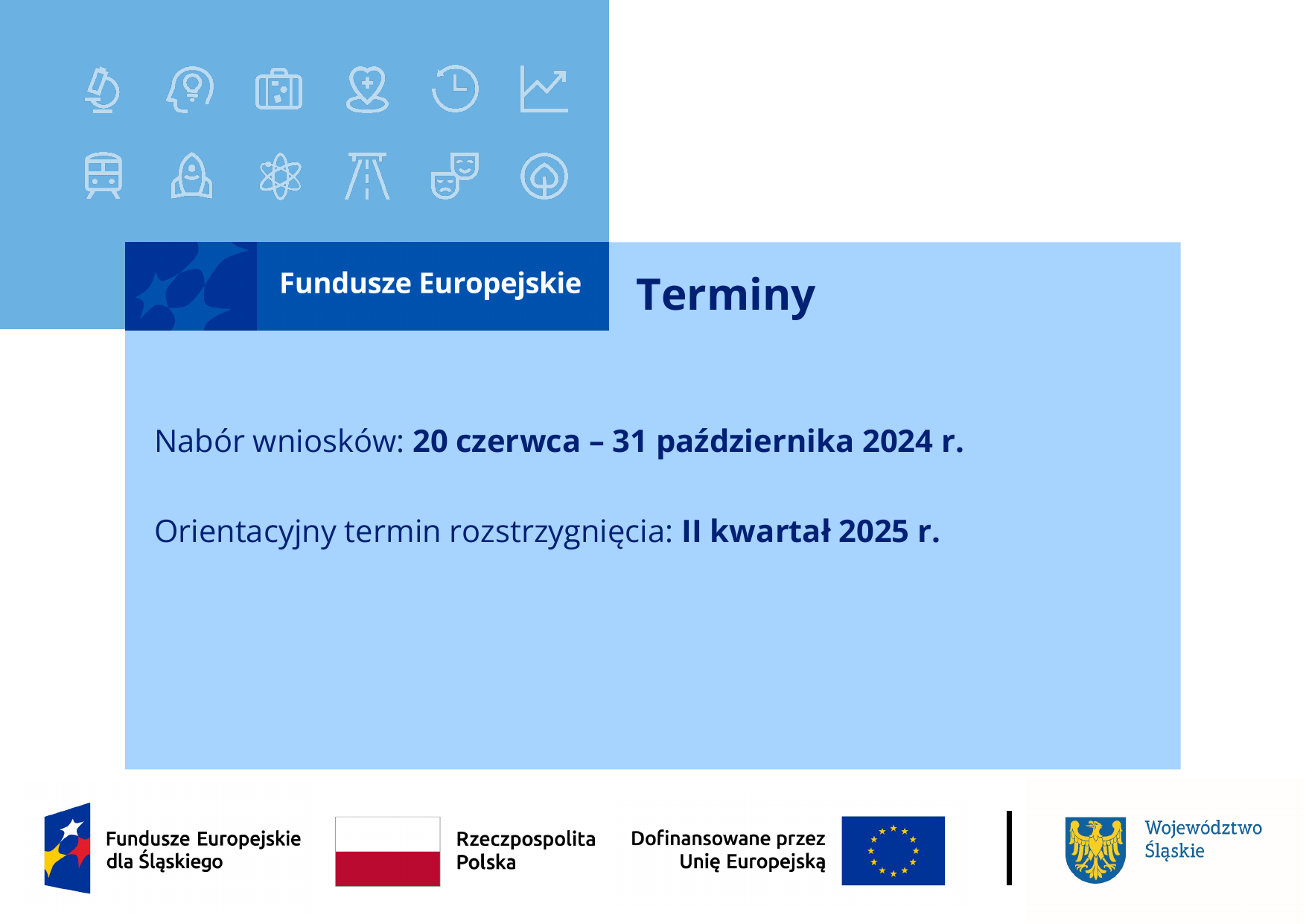

# Terminy
Nabór wniosków: 20 czerwca – 31 października 2024 r.
Orientacyjny termin rozstrzygnięcia: II kwartał 2025 r.